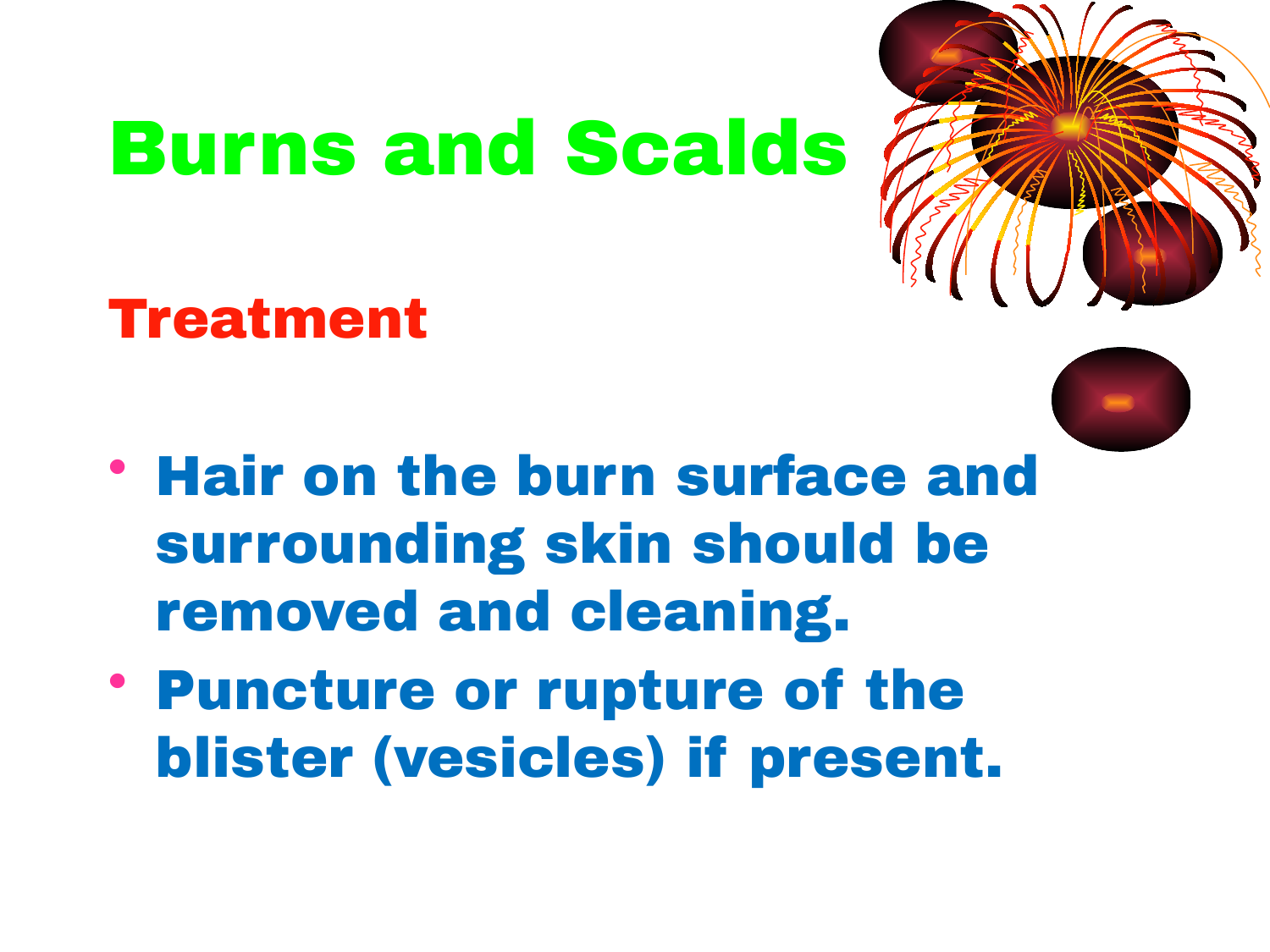

# Burns and Scalds
Treatment

Hair on the burn surface and surrounding skin should be removed and cleaning.
Puncture or rupture of the blister (vesicles) if present.